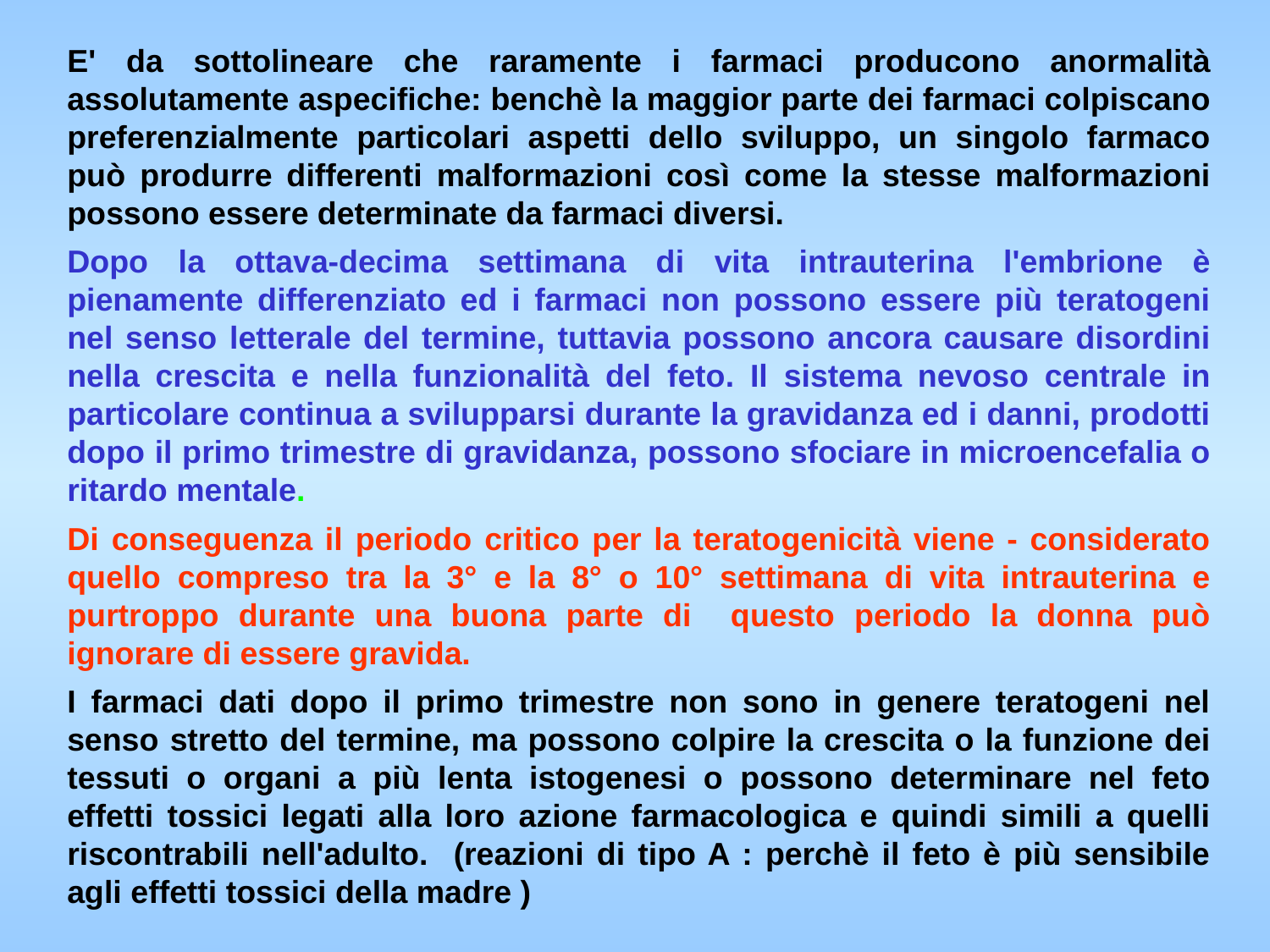

E' da sottolineare che raramente i farmaci producono anormalità assolutamente aspecifiche: benchè la maggior parte dei farmaci colpiscano preferenzialmente particolari aspetti dello sviluppo, un singolo farmaco può produrre differenti malformazioni così come la stesse malformazioni possono essere determinate da farmaci diversi.
Dopo la ottava-decima settimana di vita intrauterina l'embrione è pienamente differenziato ed i farmaci non possono essere più teratogeni nel senso letterale del termine, tuttavia possono ancora causare disordini nella crescita e nella funzionalità del feto. Il sistema nevoso centrale in particolare continua a svilupparsi durante la gravidanza ed i danni, prodotti dopo il primo trimestre di gravidanza, possono sfociare in microencefalia o ritardo mentale.
Di conseguenza il periodo critico per la teratogenicità viene - considerato quello compreso tra la 3° e la 8° o 10° settimana di vita intrauterina e purtroppo durante una buona parte di  questo periodo la donna può ignorare di essere gravida.
I farmaci dati dopo il primo trimestre non sono in genere teratogeni nel senso stretto del termine, ma possono colpire la crescita o la funzione dei tessuti o organi a più lenta istogenesi o possono determinare nel feto effetti tossici legati alla loro azione farmacologica e quindi simili a quelli riscontrabili nell'adulto.  (reazioni di tipo A : perchè il feto è più sensibile agli effetti tossici della madre )